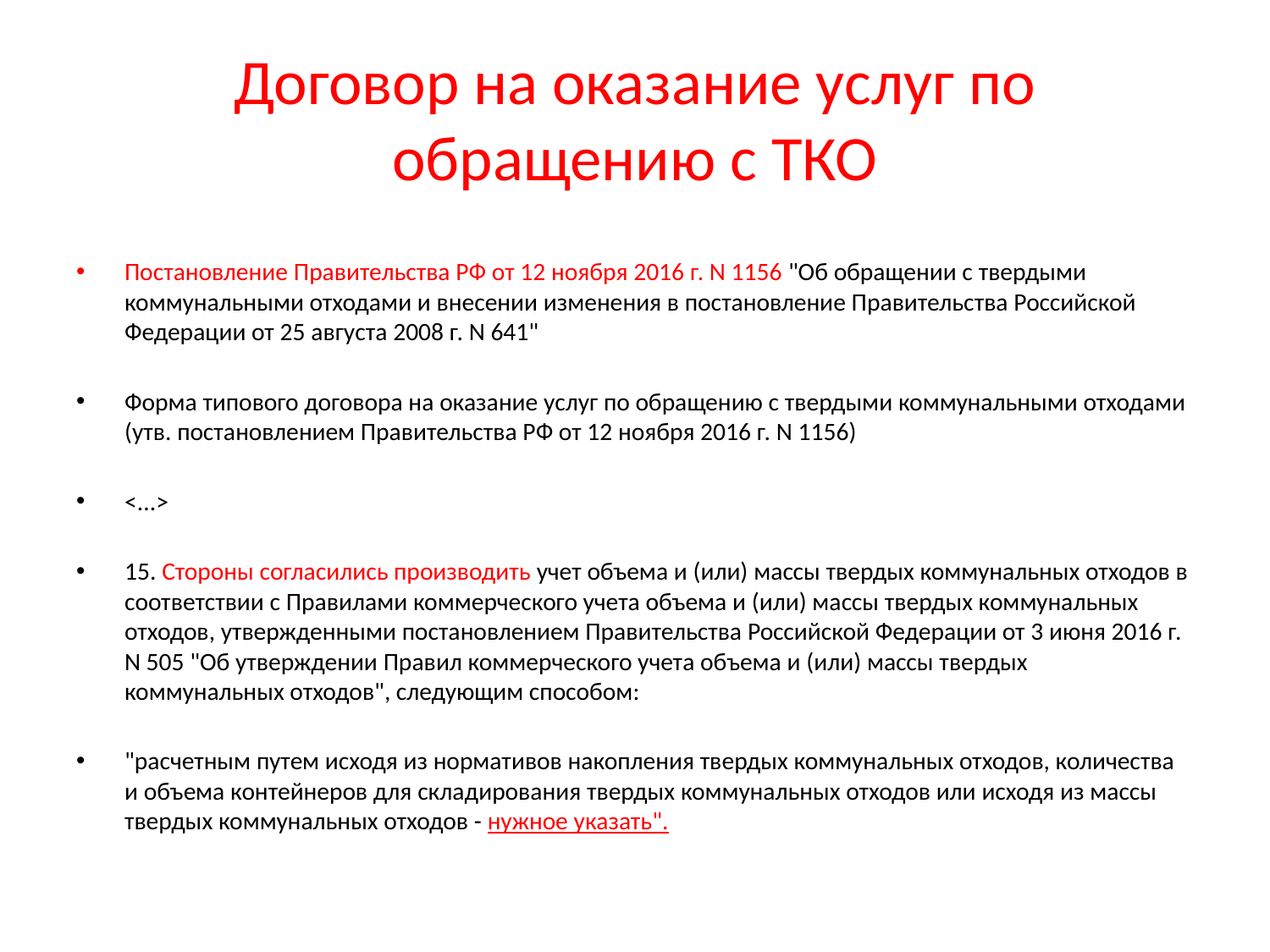

# Договор на оказание услуг по обращению с ТКО

Постановление Правительства РФ от 12 ноября 2016 г. N 1156 "Об обращении с твердыми коммунальными отходами и внесении изменения в постановление Правительства Российской Федерации от 25 августа 2008 г. N 641"

Форма типового договора на оказание услуг по обращению с твердыми коммунальными отходами (утв. постановлением Правительства РФ от 12 ноября 2016 г. N 1156)

<...>

15. Стороны согласились производить учет объема и (или) массы твердых коммунальных отходов в соответствии с Правилами коммерческого учета объема и (или) массы твердых коммунальных отходов, утвержденными постановлением Правительства Российской Федерации от 3 июня 2016 г. N 505 "Об утверждении Правил коммерческого учета объема и (или) массы твердых коммунальных отходов", следующим способом:

"расчетным путем исходя из нормативов накопления твердых коммунальных отходов, количества и объема контейнеров для складирования твердых коммунальных отходов или исходя из массы твердых коммунальных отходов - нужное указать".